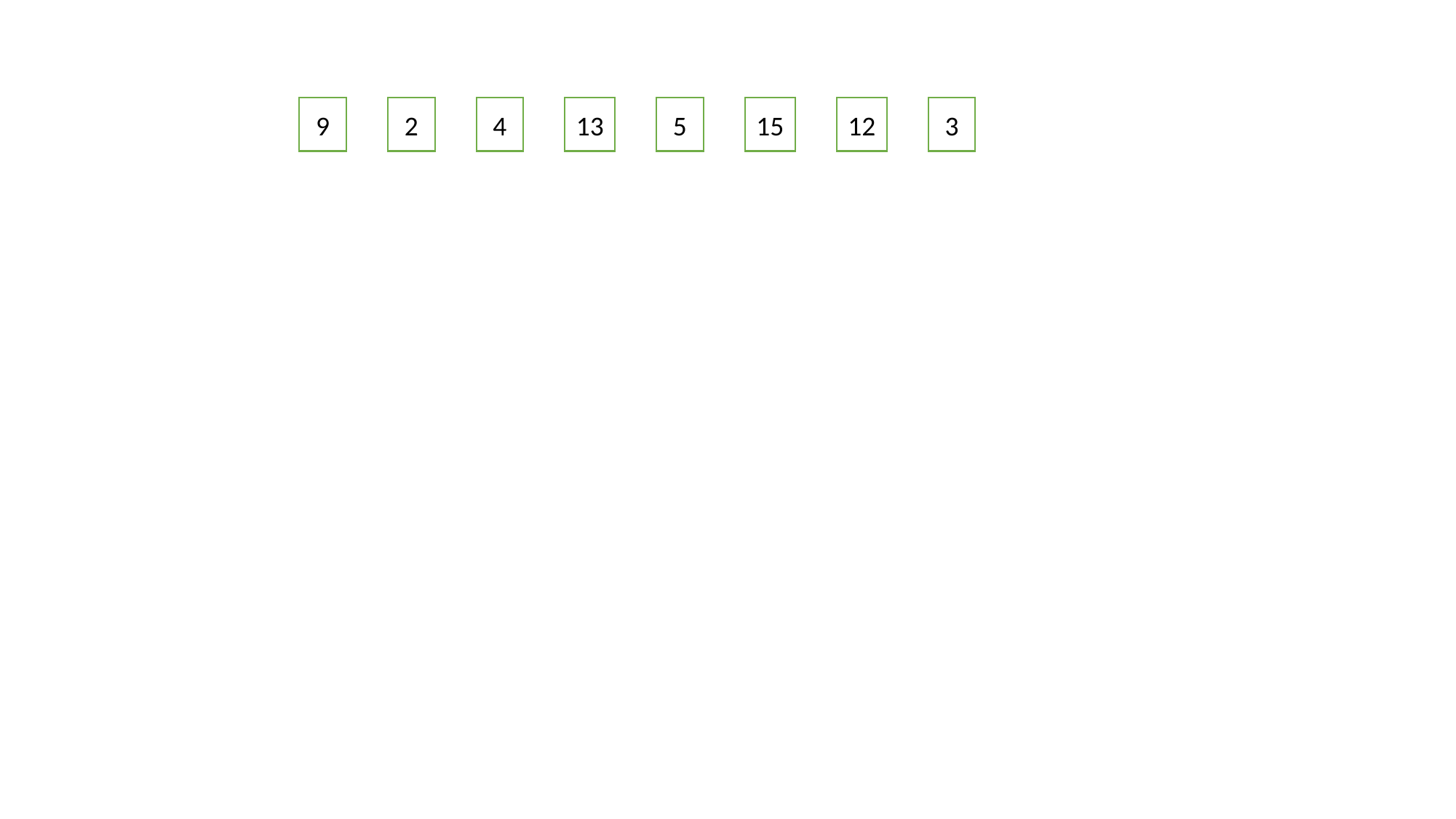

9
2
4
13
5
15
12
3